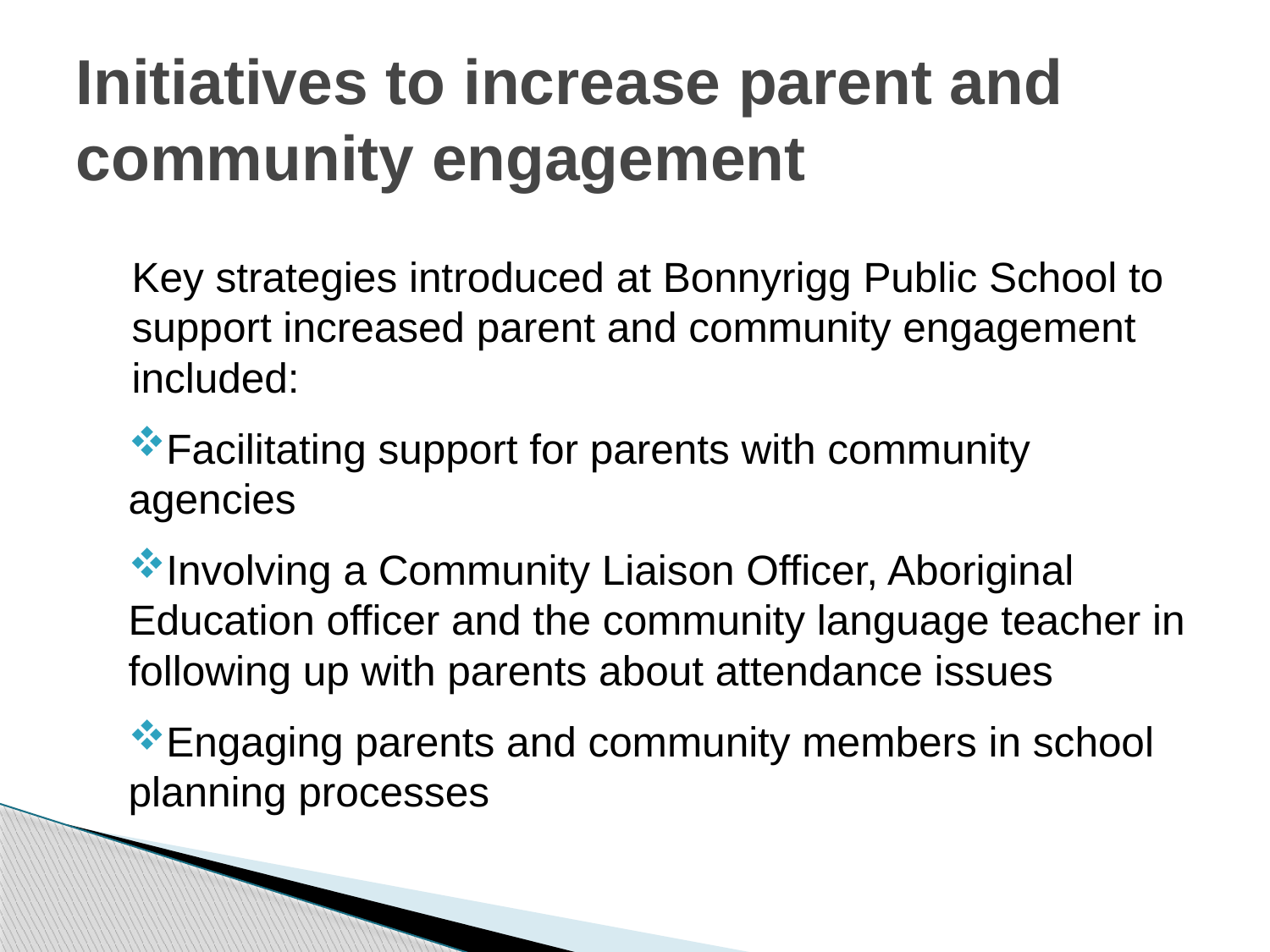

# Initiatives to increase parent and community engagement

Key strategies introduced at Bonnyrigg Public School to support increased parent and community engagement included:
Facilitating support for parents with community agencies
Involving a Community Liaison Officer, Aboriginal Education officer and the community language teacher in following up with parents about attendance issues
Engaging parents and community members in school planning processes